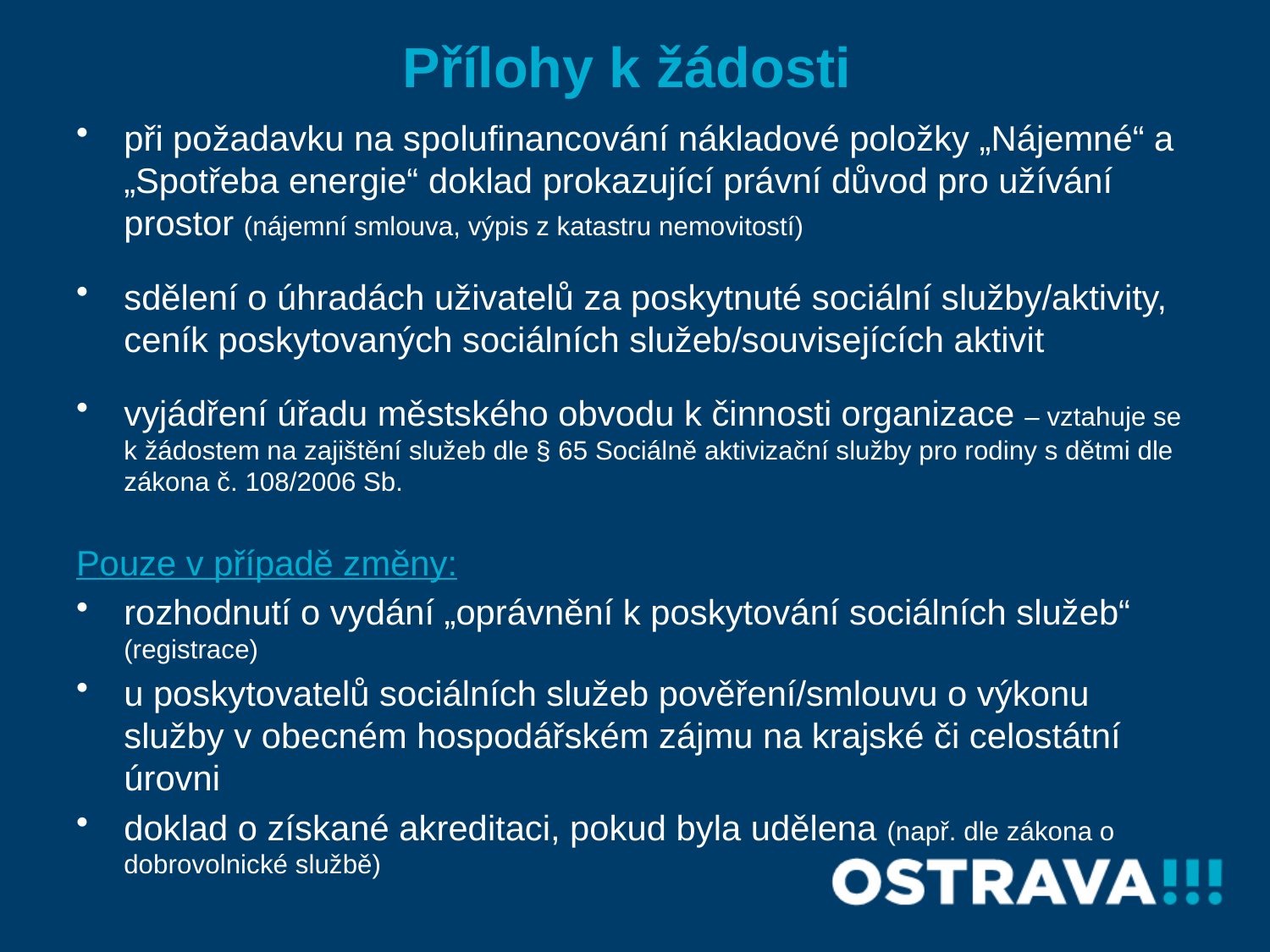

# Přílohy k žádosti
při požadavku na spolufinancování nákladové položky „Nájemné“ a „Spotřeba energie“ doklad prokazující právní důvod pro užívání prostor (nájemní smlouva, výpis z katastru nemovitostí)

sdělení o úhradách uživatelů za poskytnuté sociální služby/aktivity, ceník poskytovaných sociálních služeb/souvisejících aktivit

vyjádření úřadu městského obvodu k činnosti organizace – vztahuje se k žádostem na zajištění služeb dle § 65 Sociálně aktivizační služby pro rodiny s dětmi dle zákona č. 108/2006 Sb.

Pouze v případě změny:
rozhodnutí o vydání „oprávnění k poskytování sociálních služeb“ (registrace)
u poskytovatelů sociálních služeb pověření/smlouvu o výkonu služby v obecném hospodářském zájmu na krajské či celostátní úrovni
doklad o získané akreditaci, pokud byla udělena (např. dle zákona o dobrovolnické službě)